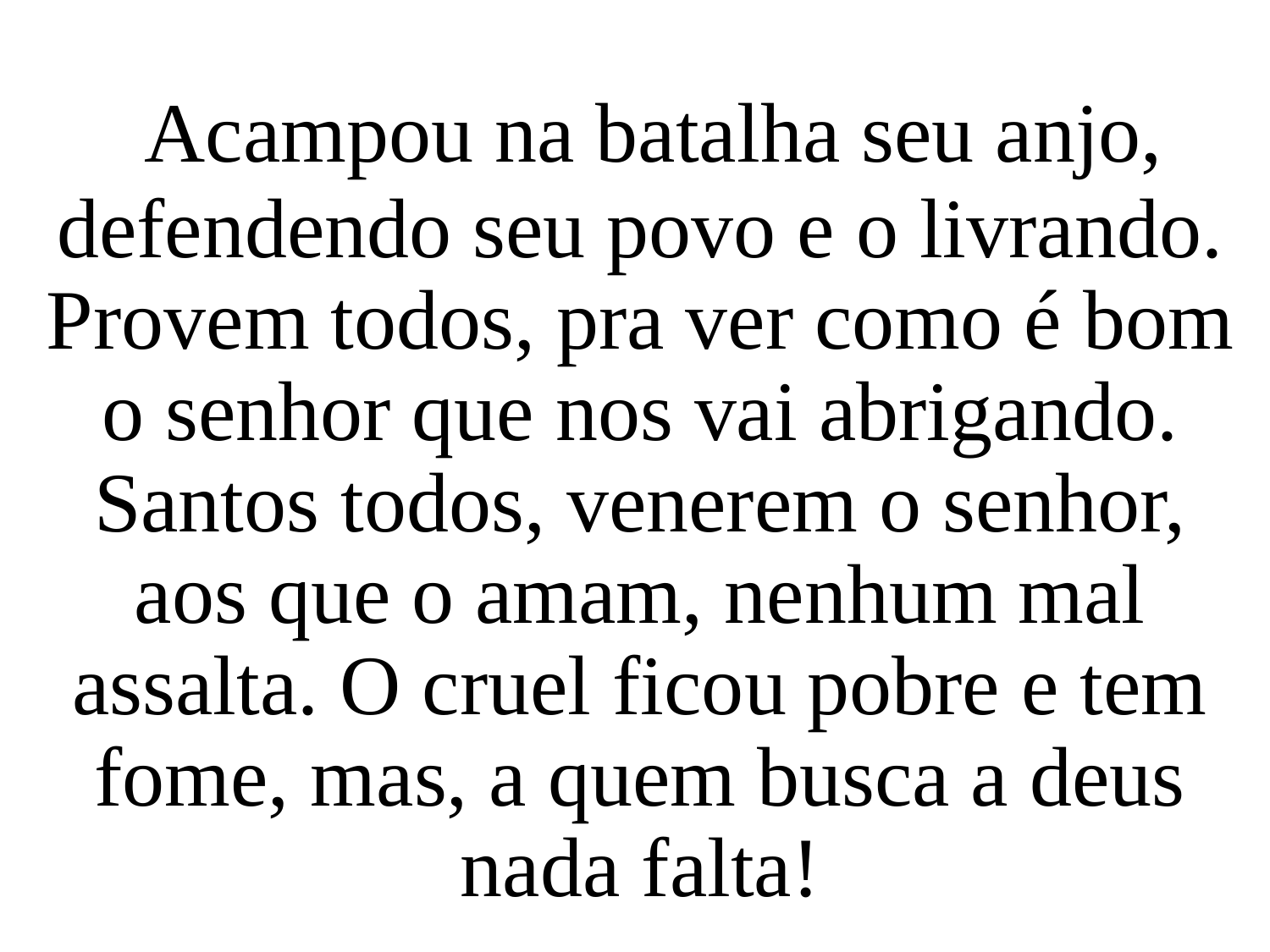

Acampou na batalha seu anjo,
defendendo seu povo e o livrando. Provem todos, pra ver como é bom o senhor que nos vai abrigando. Santos todos, venerem o senhor, aos que o amam, nenhum mal assalta. O cruel ficou pobre e tem fome, mas, a quem busca a deus nada falta!